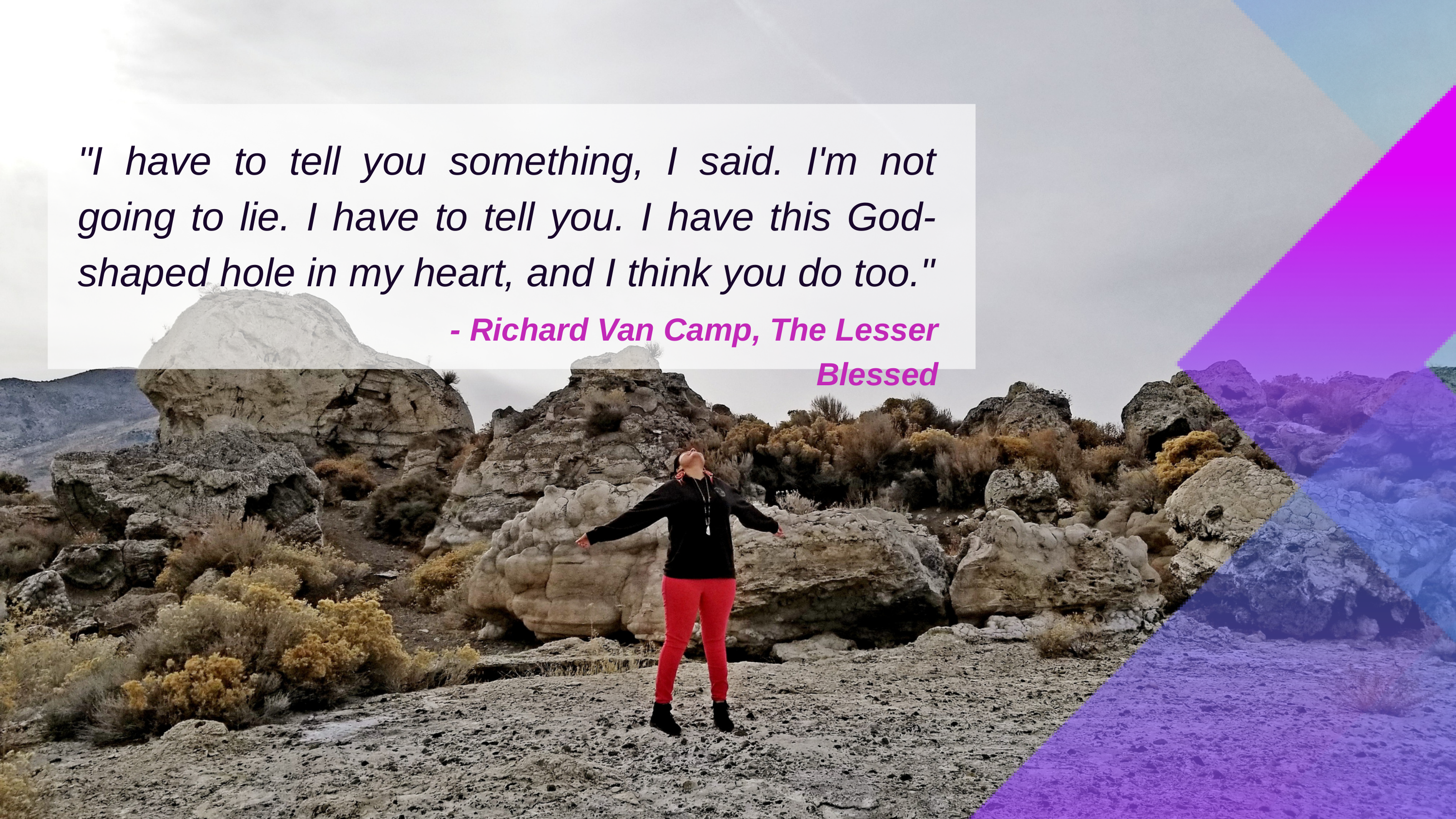

"I have to tell you something, I said. I'm not going to lie. I have to tell you. I have this God-shaped hole in my heart, and I think you do too."
 - Richard Van Camp, The Lesser Blessed